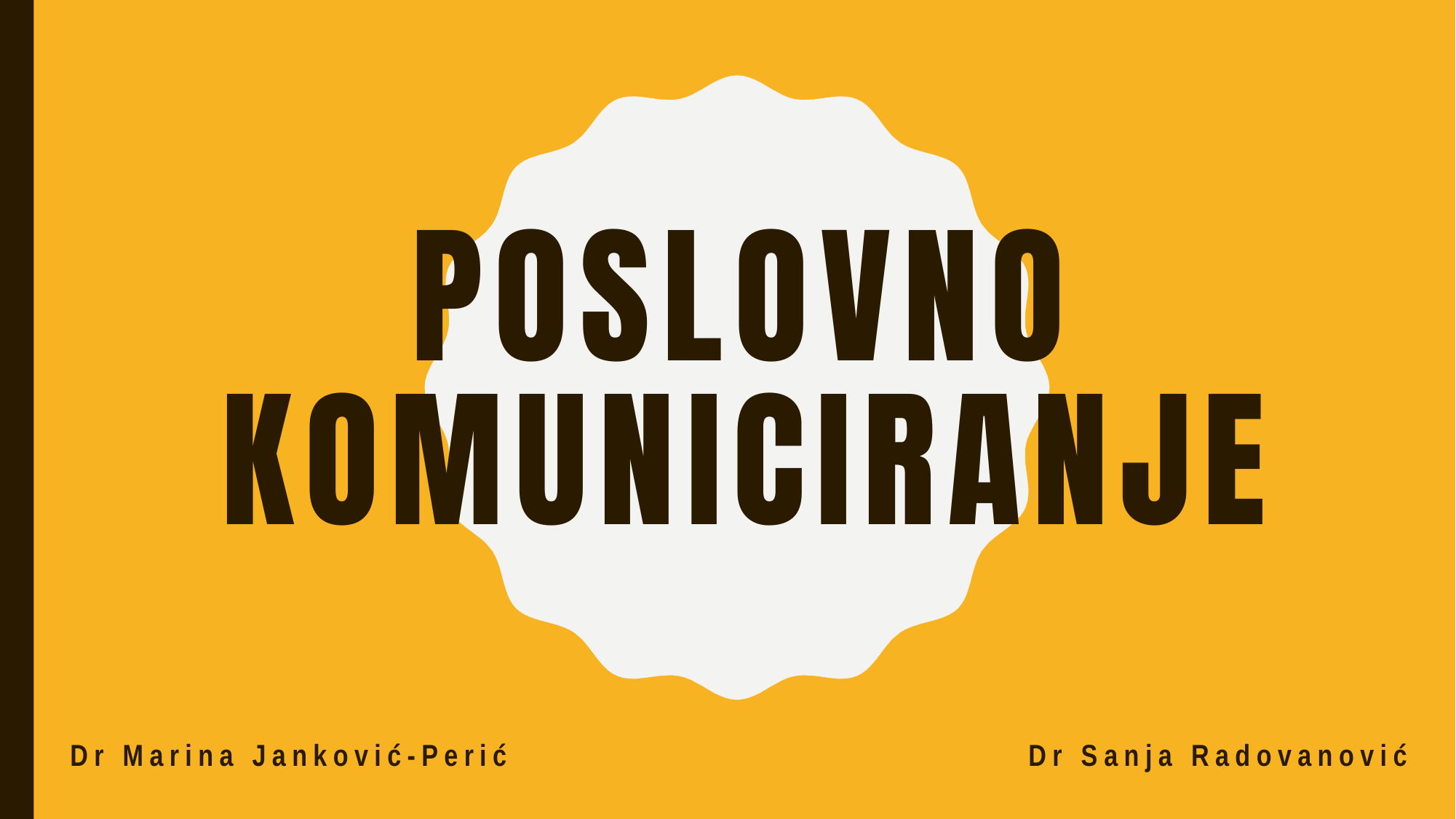

# POSLOVNO KOMUNICIRANJE
Dr Marina Janković-Perić 			               Dr Sanja Radovanović